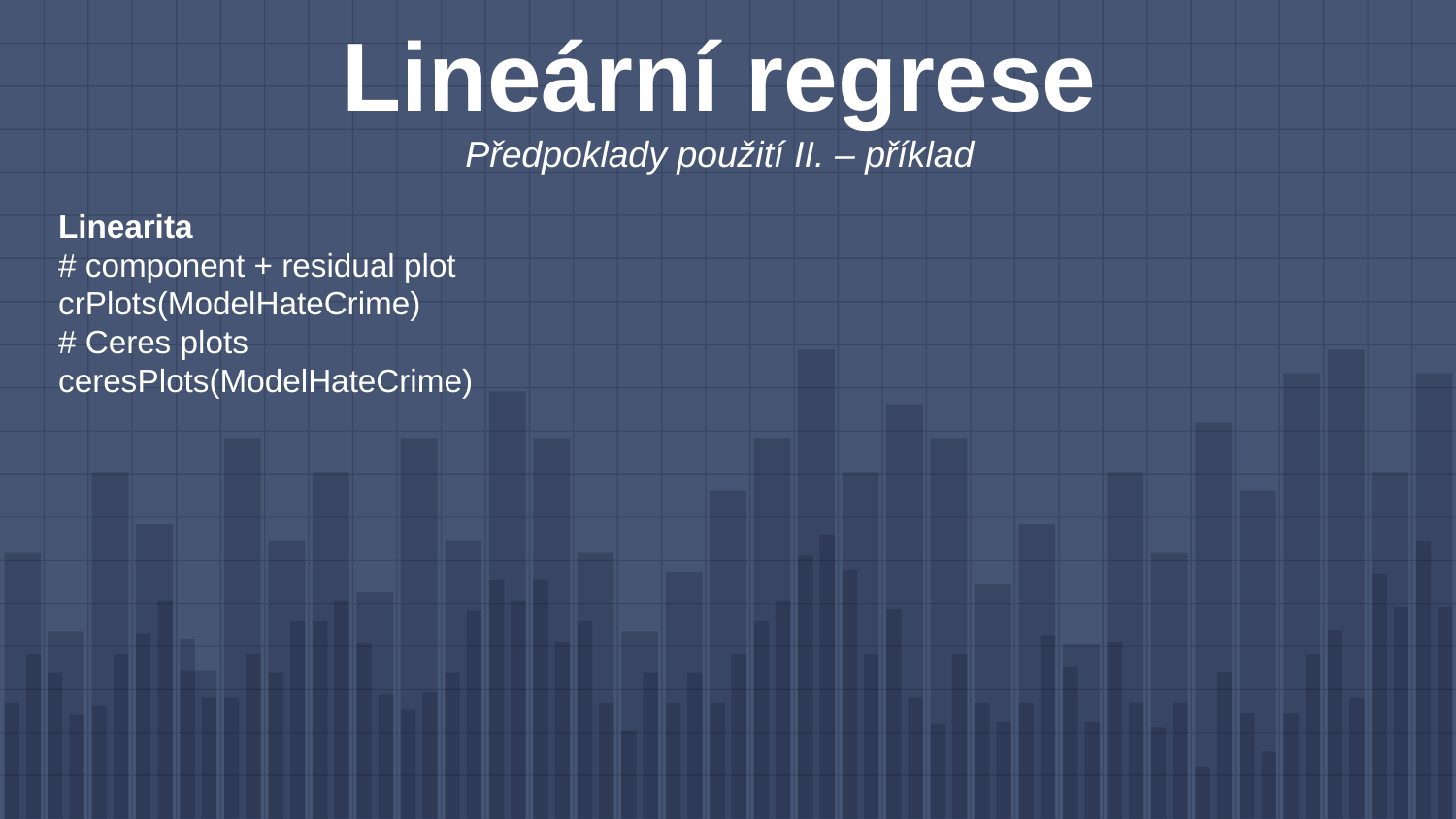

# Lineární regrese Předpoklady použití II. – příklad
Linearita
# component + residual plot
crPlots(ModelHateCrime)
# Ceres plots
ceresPlots(ModelHateCrime)